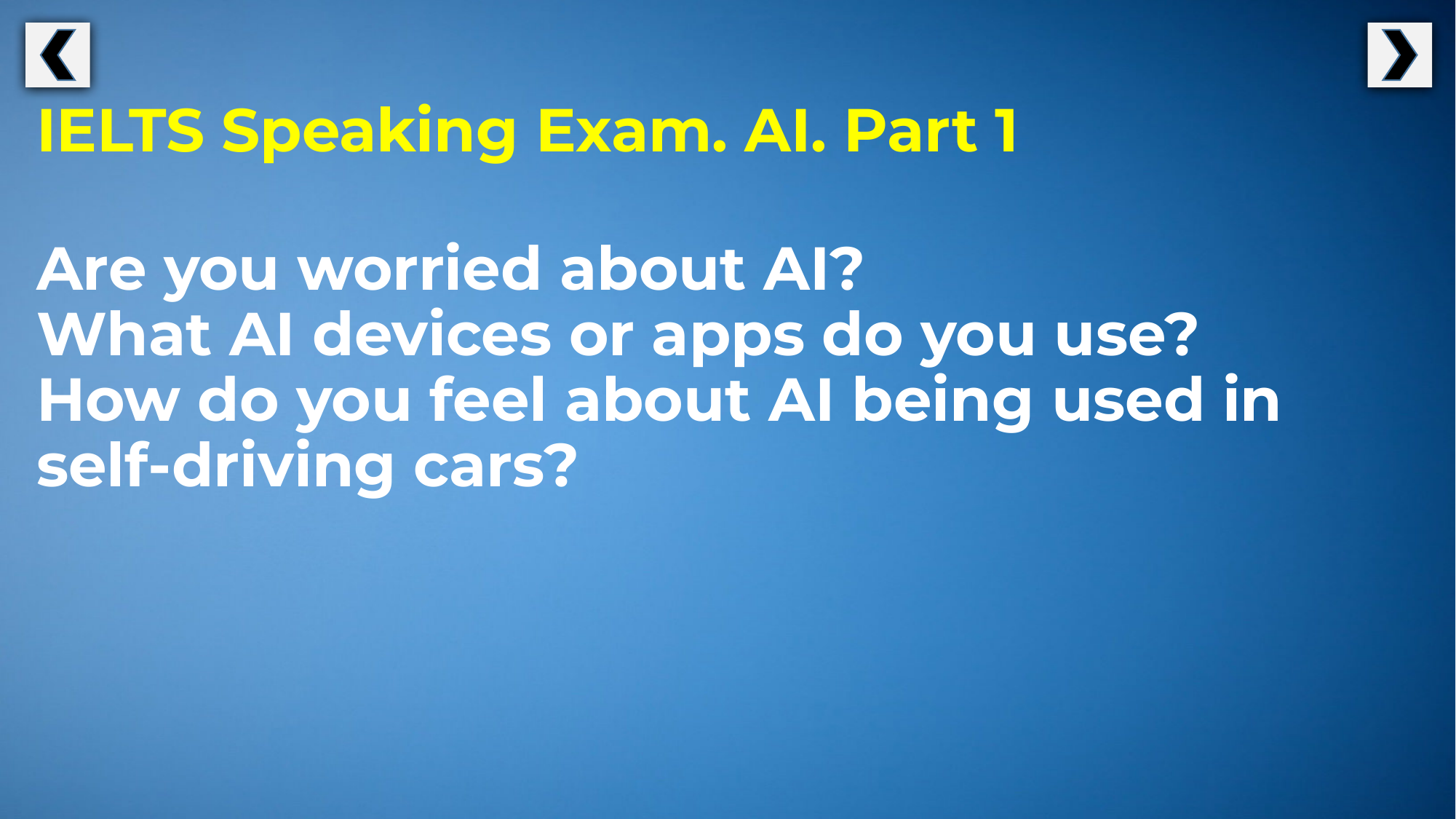

IELTS Speaking Exam. AI. Part 1
Are you worried about AI?
What AI devices or apps do you use?
How do you feel about AI being used in
self-driving cars?